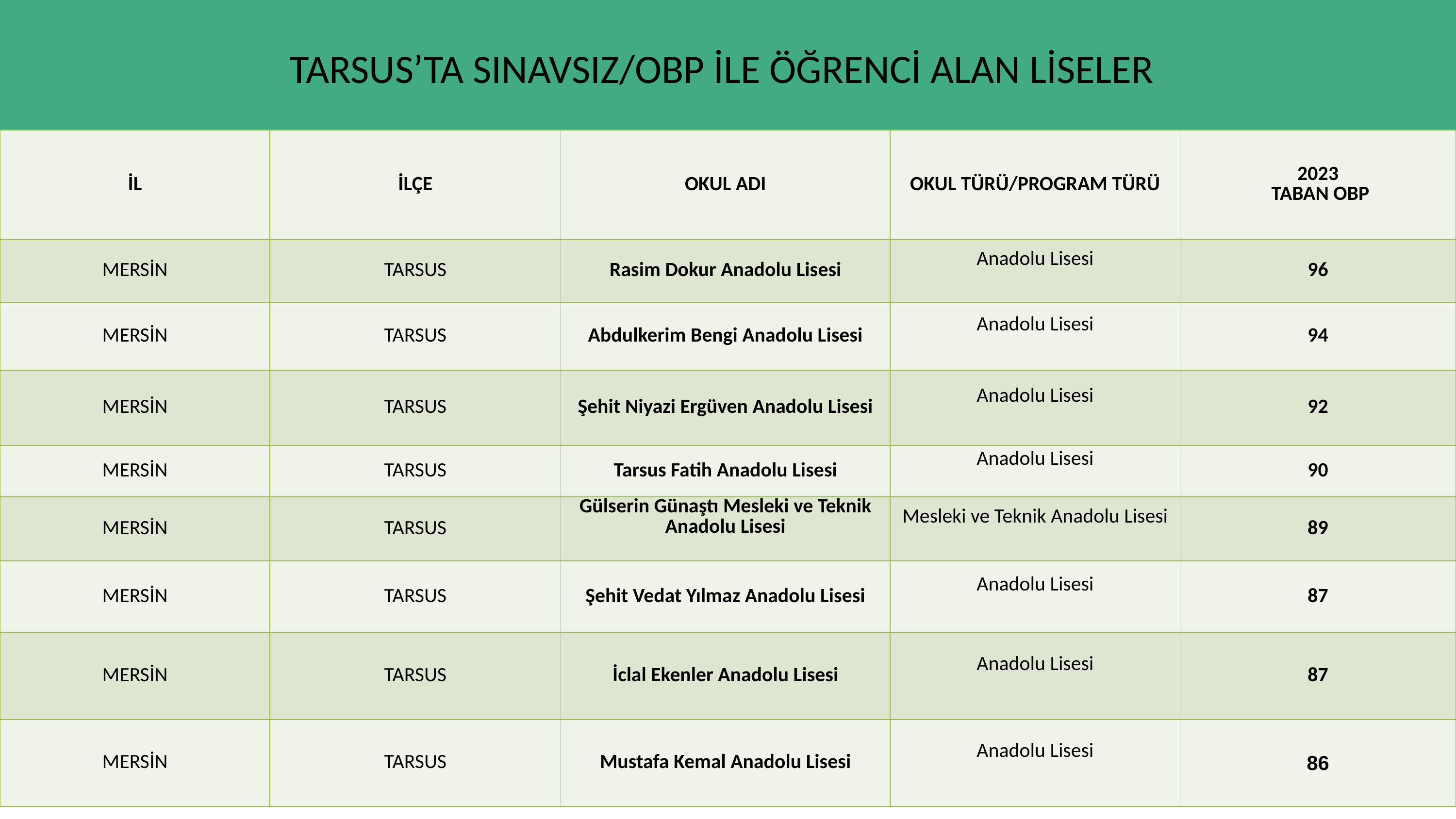

TARSUS’TA SINAVSIZ/OBP İLE ÖĞRENCİ ALAN LİSELER
| İL | İLÇE | OKUL ADI | OKUL TÜRÜ/PROGRAM TÜRÜ | 2023 TABAN OBP |
| --- | --- | --- | --- | --- |
| MERSİN | TARSUS | Rasim Dokur Anadolu Lisesi | Anadolu Lisesi | 96 |
| MERSİN | TARSUS | Abdulkerim Bengi Anadolu Lisesi | Anadolu Lisesi | 94 |
| MERSİN | TARSUS | Şehit Niyazi Ergüven Anadolu Lisesi | Anadolu Lisesi | 92 |
| MERSİN | TARSUS | Tarsus Fatih Anadolu Lisesi | Anadolu Lisesi | 90 |
| MERSİN | TARSUS | Gülserin Günaştı Mesleki ve Teknik Anadolu Lisesi | Mesleki ve Teknik Anadolu Lisesi | 89 |
| MERSİN | TARSUS | Şehit Vedat Yılmaz Anadolu Lisesi | Anadolu Lisesi | 87 |
| MERSİN | TARSUS | İclal Ekenler Anadolu Lisesi | Anadolu Lisesi | 87 |
| MERSİN | TARSUS | Mustafa Kemal Anadolu Lisesi | Anadolu Lisesi | 86 |